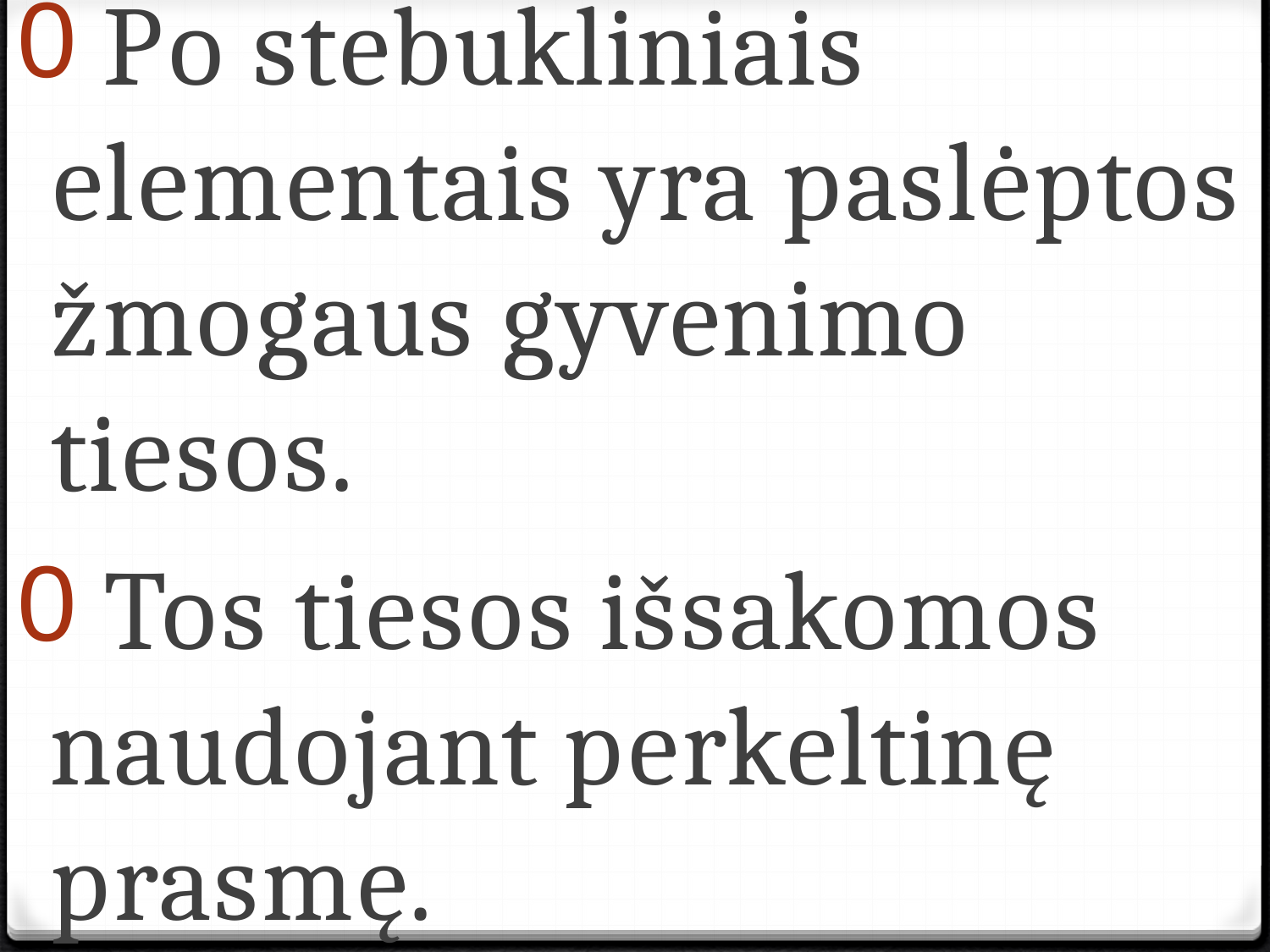

Po stebukliniais elementais yra paslėptos žmogaus gyvenimo tiesos.
 Tos tiesos išsakomos naudojant perkeltinę prasmę.